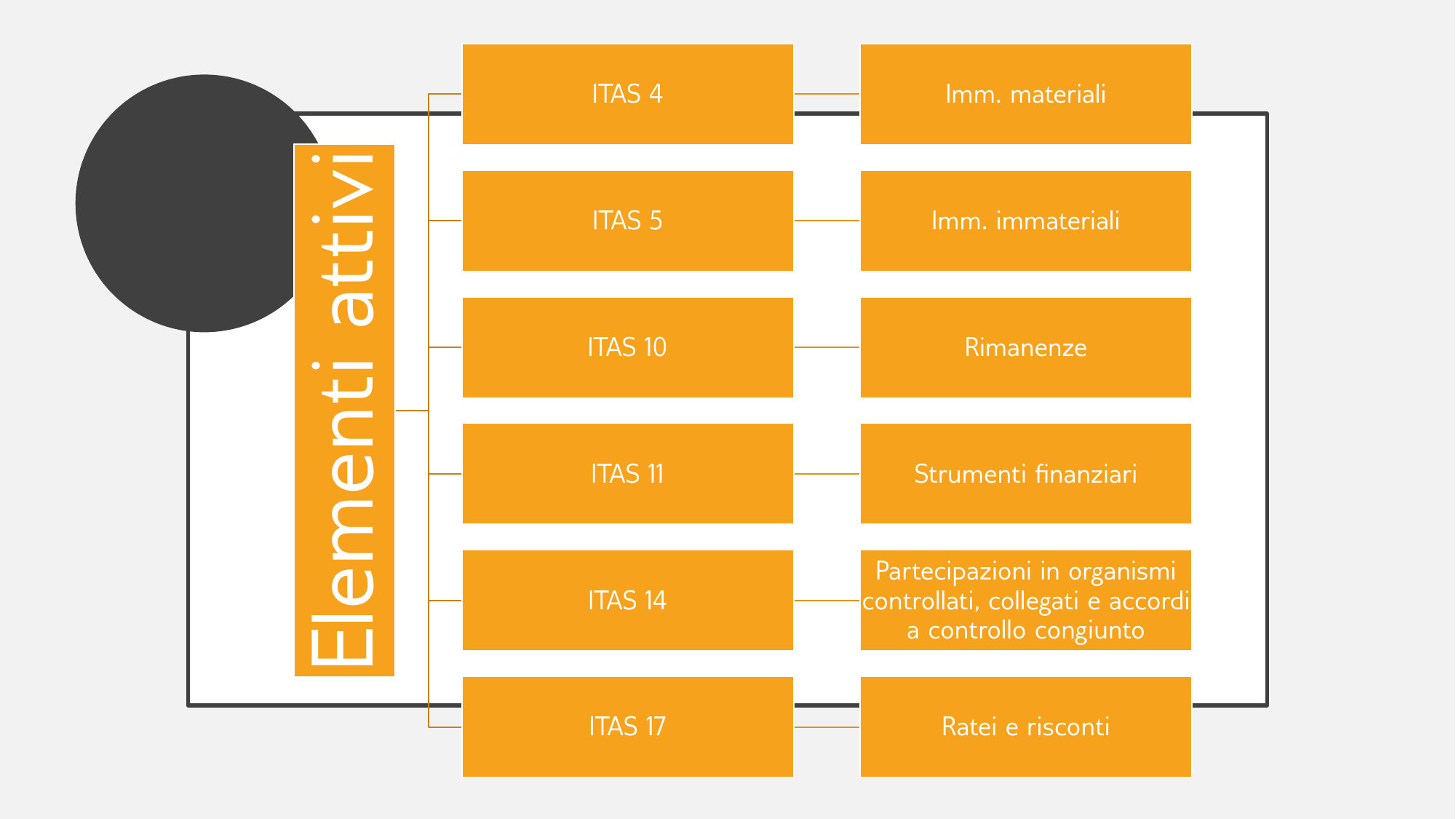

Elementi attivi
ITAS 4
Imm. materiali
ITAS 5
Imm. immateriali
ITAS 10
Rimanenze
ITAS 11
Strumenti finanziari
ITAS 14
Partecipazioni in organismi controllati, collegati e accordi a controllo congiunto
ITAS 17
Ratei e risconti